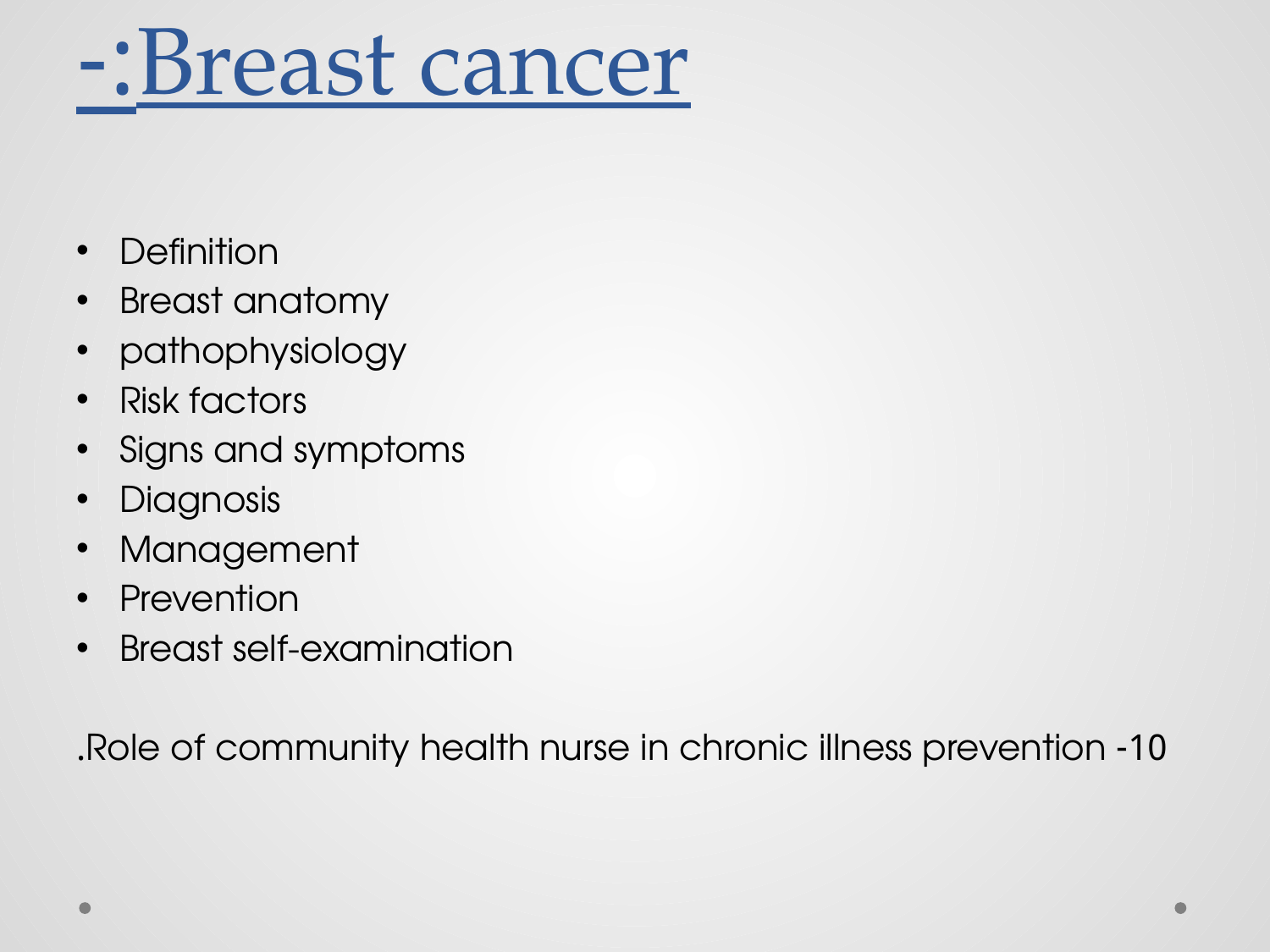

# Breast cancer:-
Definition
Breast anatomy
pathophysiology
Risk factors
Signs and symptoms
Diagnosis
Management
Prevention
Breast self-examination

10- Role of community health nurse in chronic illness prevention.